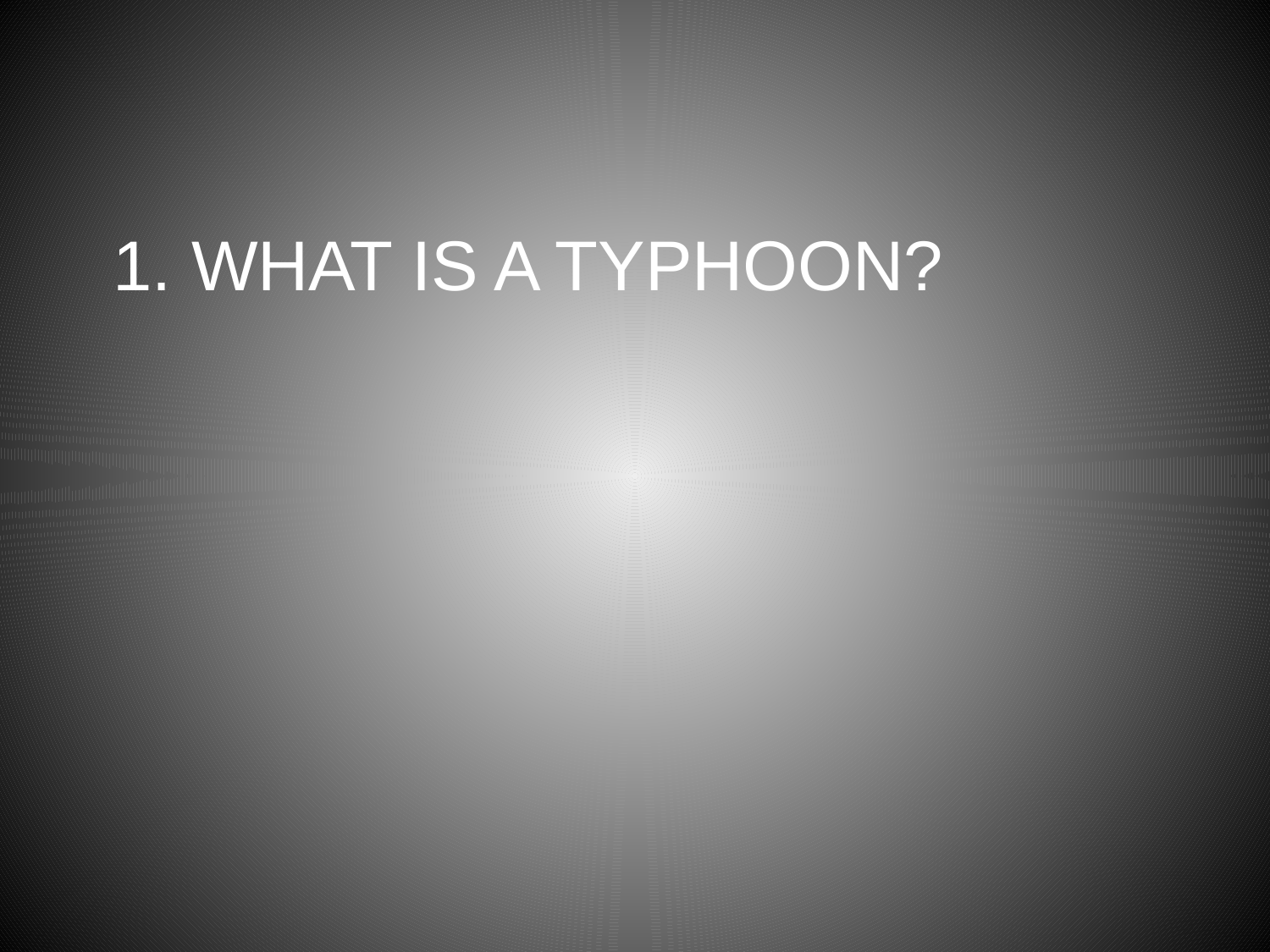

# 1. What is a typhoon?

2